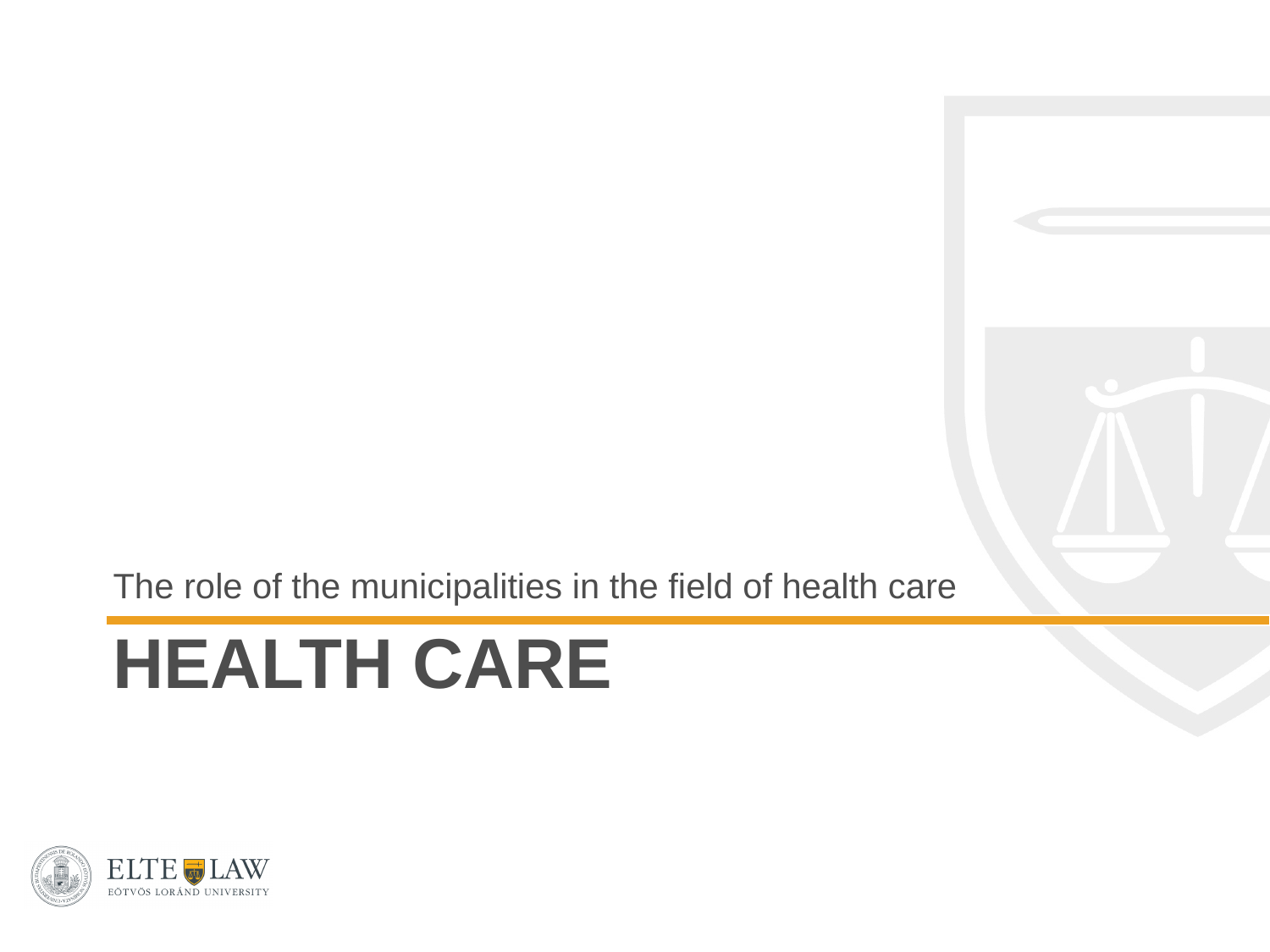

The role of the municipalities in the field of health care
# Health Care